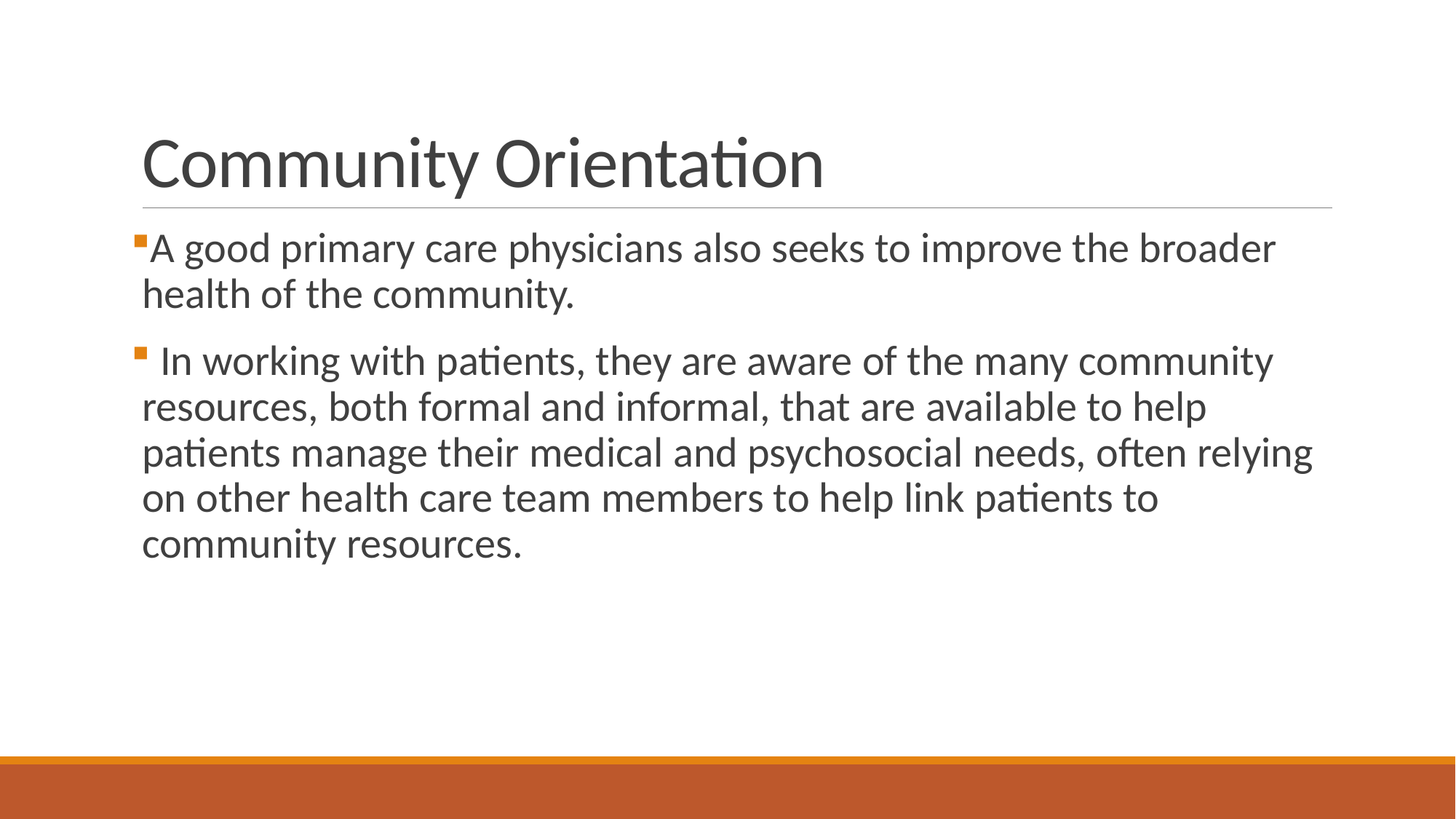

# Community Orientation
A good primary care physicians also seeks to improve the broader health of the community.
 In working with patients, they are aware of the many community resources, both formal and informal, that are available to help patients manage their medical and psychosocial needs, often relying on other health care team members to help link patients to community resources.